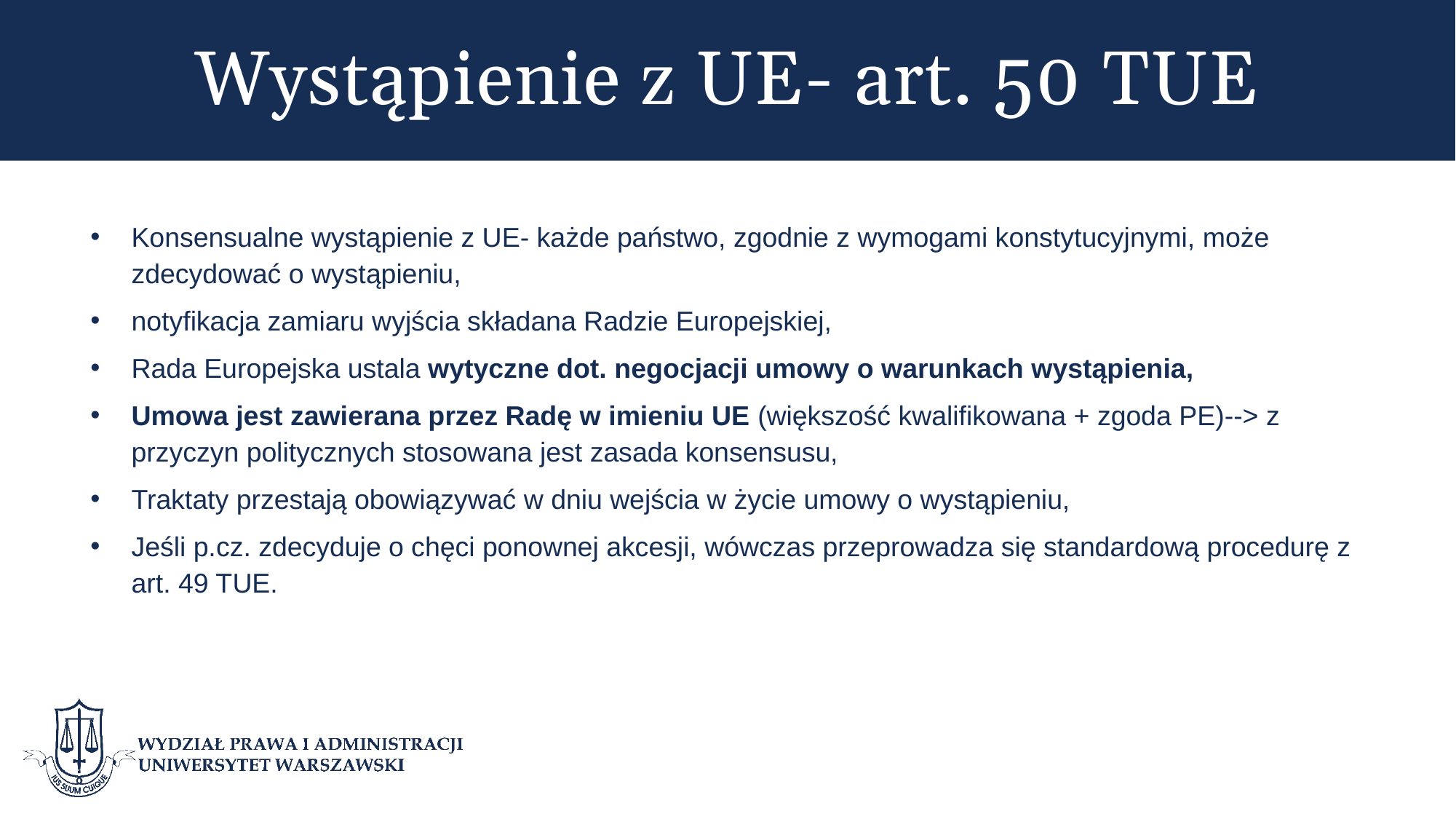

# Wystąpienie z UE- art. 50 TUE
Konsensualne wystąpienie z UE- każde państwo, zgodnie z wymogami konstytucyjnymi, może zdecydować o wystąpieniu,
notyfikacja zamiaru wyjścia składana Radzie Europejskiej,
Rada Europejska ustala wytyczne dot. negocjacji umowy o warunkach wystąpienia,
Umowa jest zawierana przez Radę w imieniu UE (większość kwalifikowana + zgoda PE)--> z przyczyn politycznych stosowana jest zasada konsensusu,
Traktaty przestają obowiązywać w dniu wejścia w życie umowy o wystąpieniu,
Jeśli p.cz. zdecyduje o chęci ponownej akcesji, wówczas przeprowadza się standardową procedurę z art. 49 TUE.